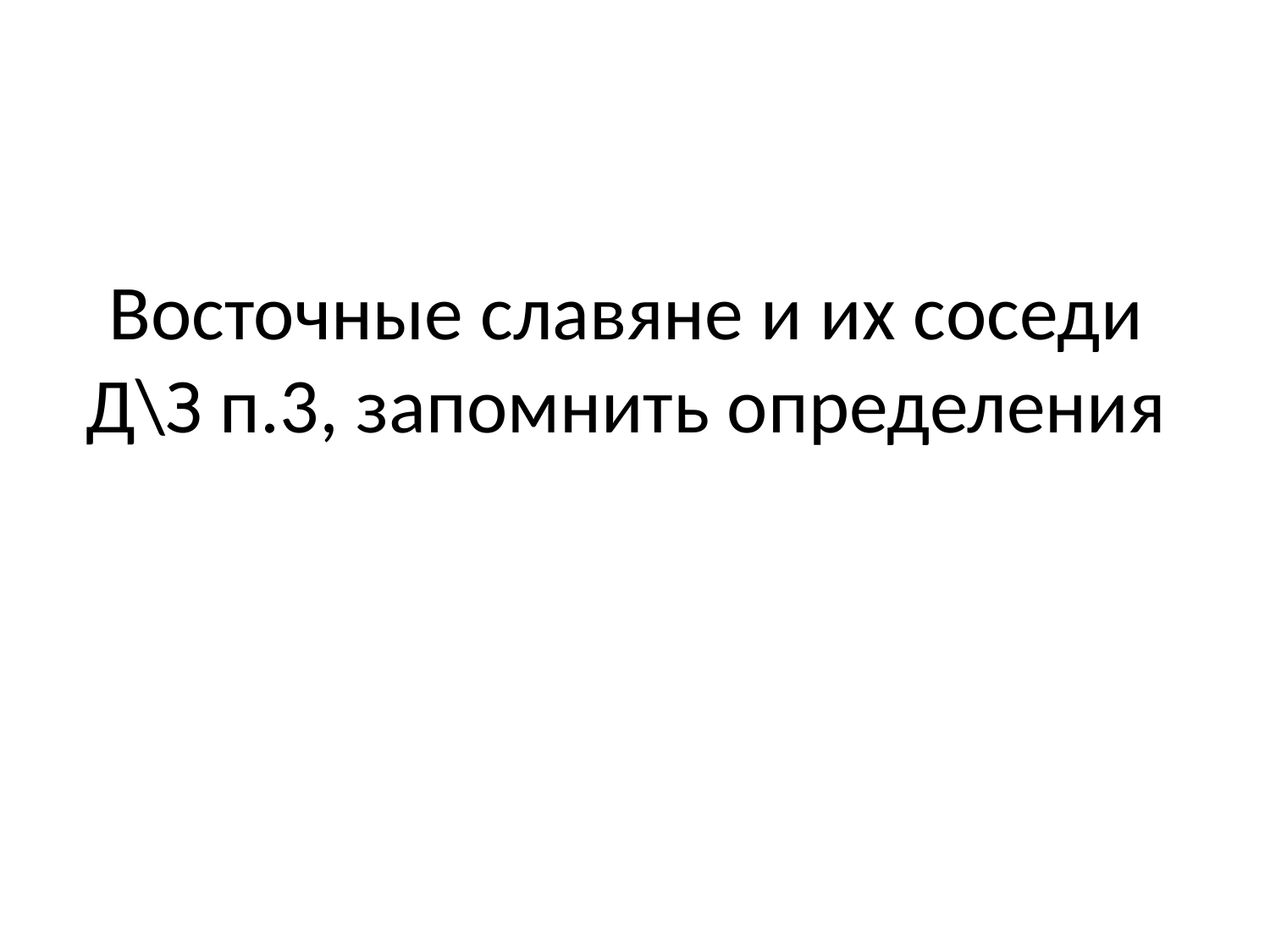

# Восточные славяне и их соседи Д\З п.3, запомнить определения